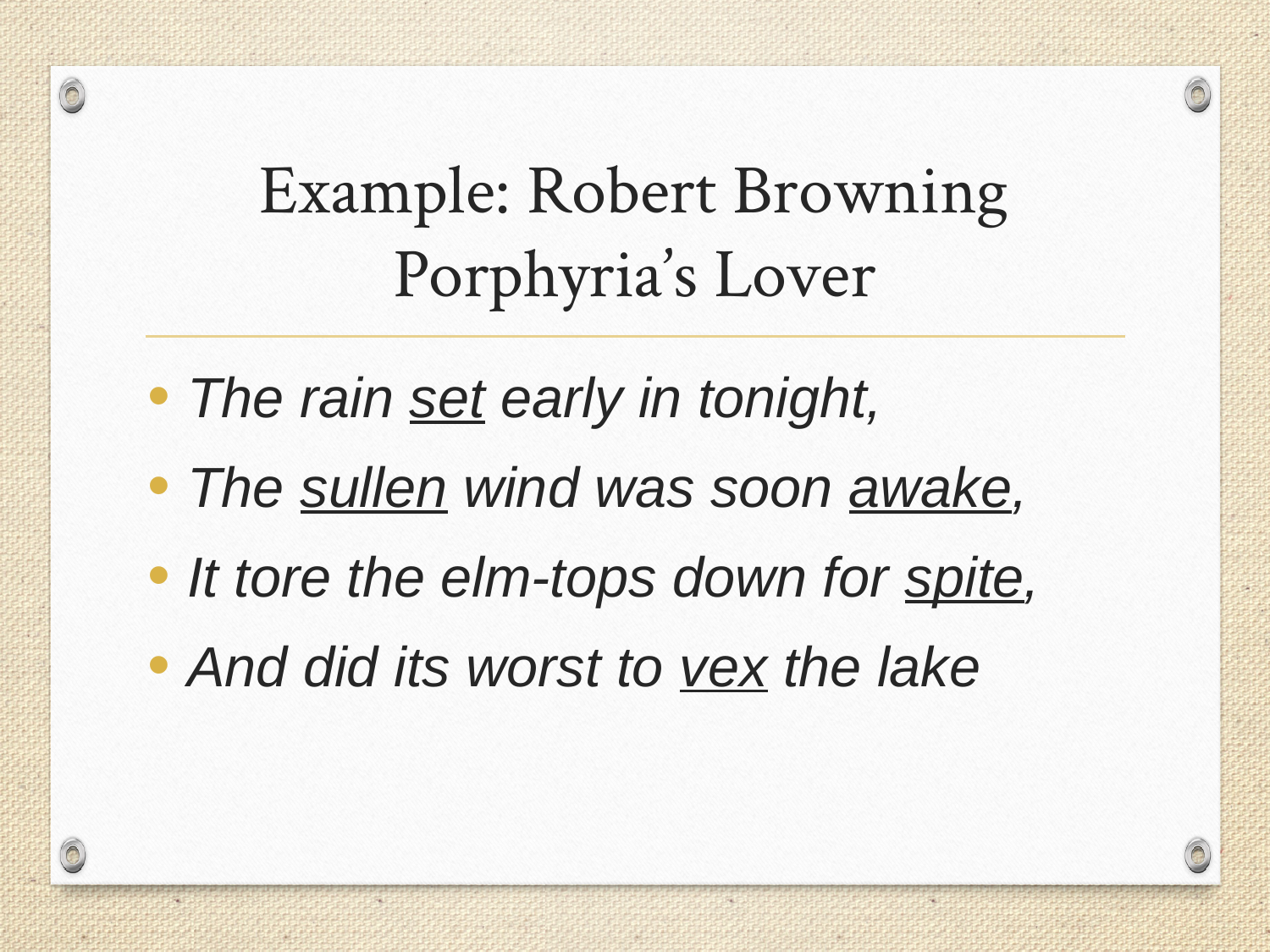

# Example: Robert Browning Porphyria’s Lover
The rain set early in tonight,
The sullen wind was soon awake,
It tore the elm-tops down for spite,
And did its worst to vex the lake